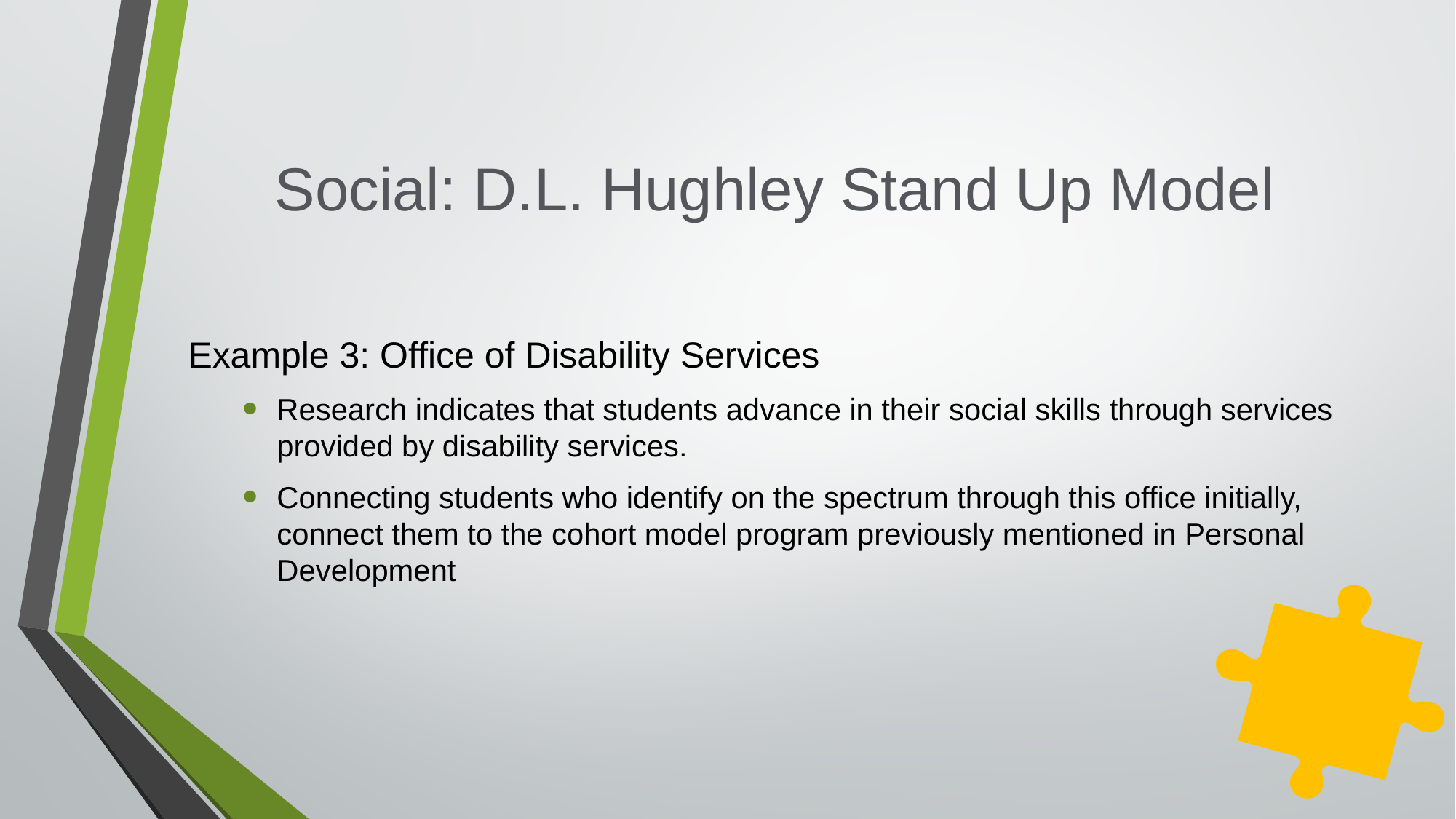

# Social: D.L. Hughley Stand Up Model
Example 3: Office of Disability Services
Research indicates that students advance in their social skills through services provided by disability services.
Connecting students who identify on the spectrum through this office initially, connect them to the cohort model program previously mentioned in Personal Development